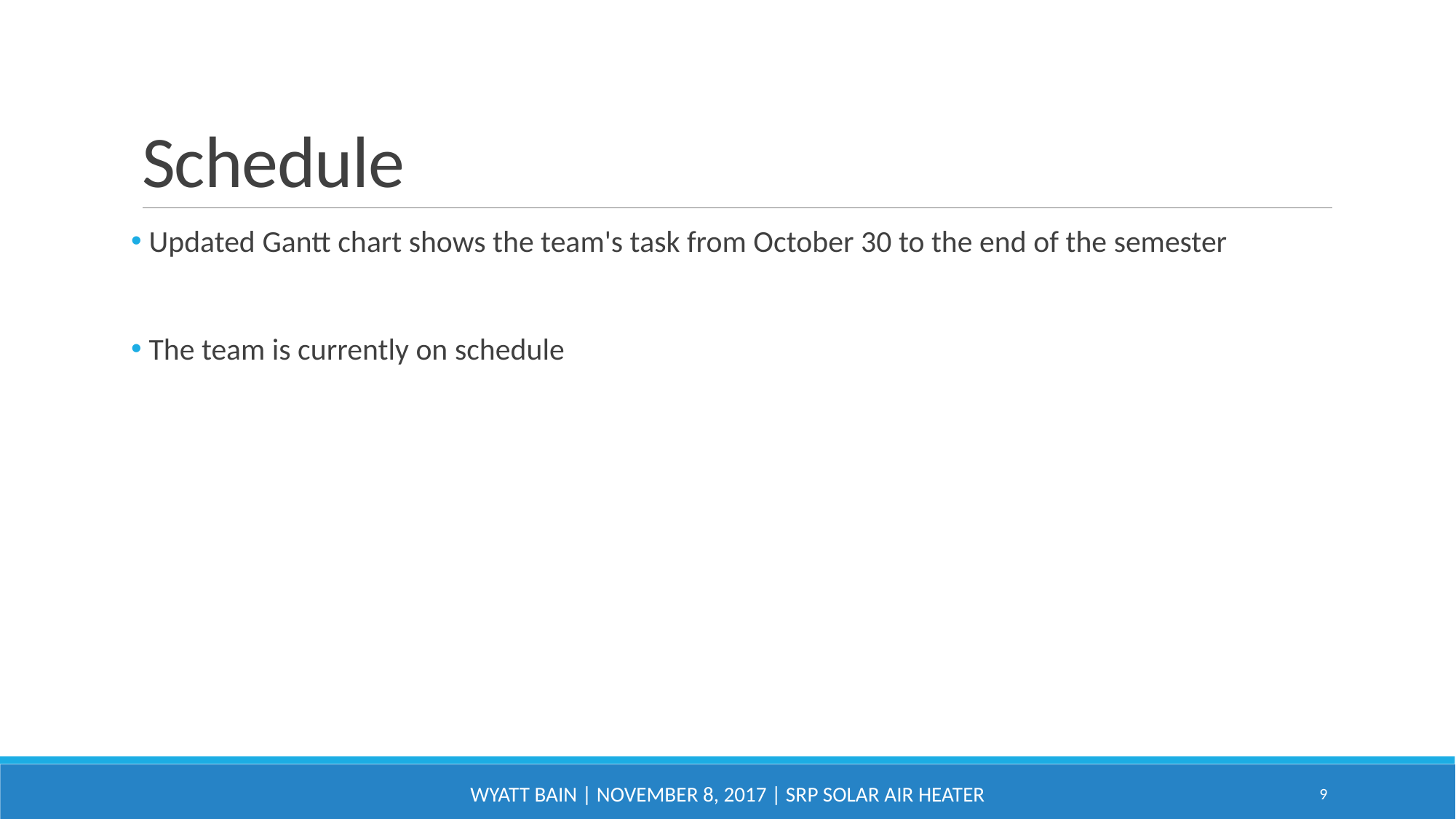

# Schedule
 Updated Gantt chart shows the team's task from October 30 to the end of the semester

 The team is currently on schedule
Wyatt Bain | November 8, 2017 | SRP Solar Air Heater
9